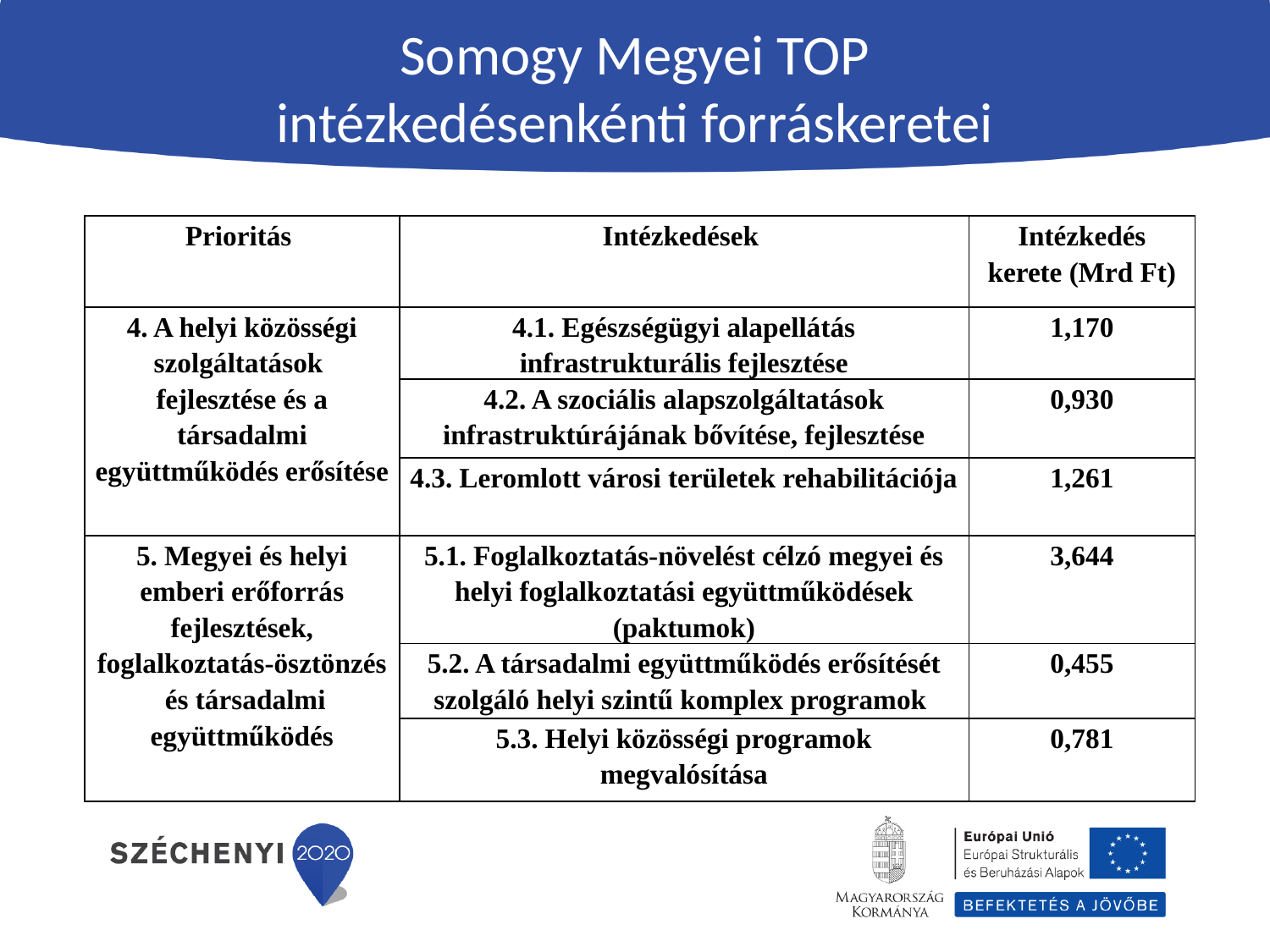

# Somogy Megyei TOP intézkedésenkénti forráskeretei
| Prioritás | Intézkedések | Intézkedés kerete (Mrd Ft) |
| --- | --- | --- |
| 4. A helyi közösségi szolgáltatások fejlesztése és a társadalmi együttműködés erősítése | 4.1. Egészségügyi alapellátás infrastrukturális fejlesztése | 1,170 |
|  | 4.2. A szociális alapszolgáltatások infrastruktúrájának bővítése, fejlesztése | 0,930 |
|  | 4.3. Leromlott városi területek rehabilitációja | 1,261 |
| 5. Megyei és helyi emberi erőforrás fejlesztések, foglalkoztatás-ösztönzés és társadalmi együttműködés | 5.1. Foglalkoztatás-növelést célzó megyei és helyi foglalkoztatási együttműködések (paktumok) | 3,644 |
|  | 5.2. A társadalmi együttműködés erősítését szolgáló helyi szintű komplex programok | 0,455 |
|  | 5.3. Helyi közösségi programok megvalósítása | 0,781 |